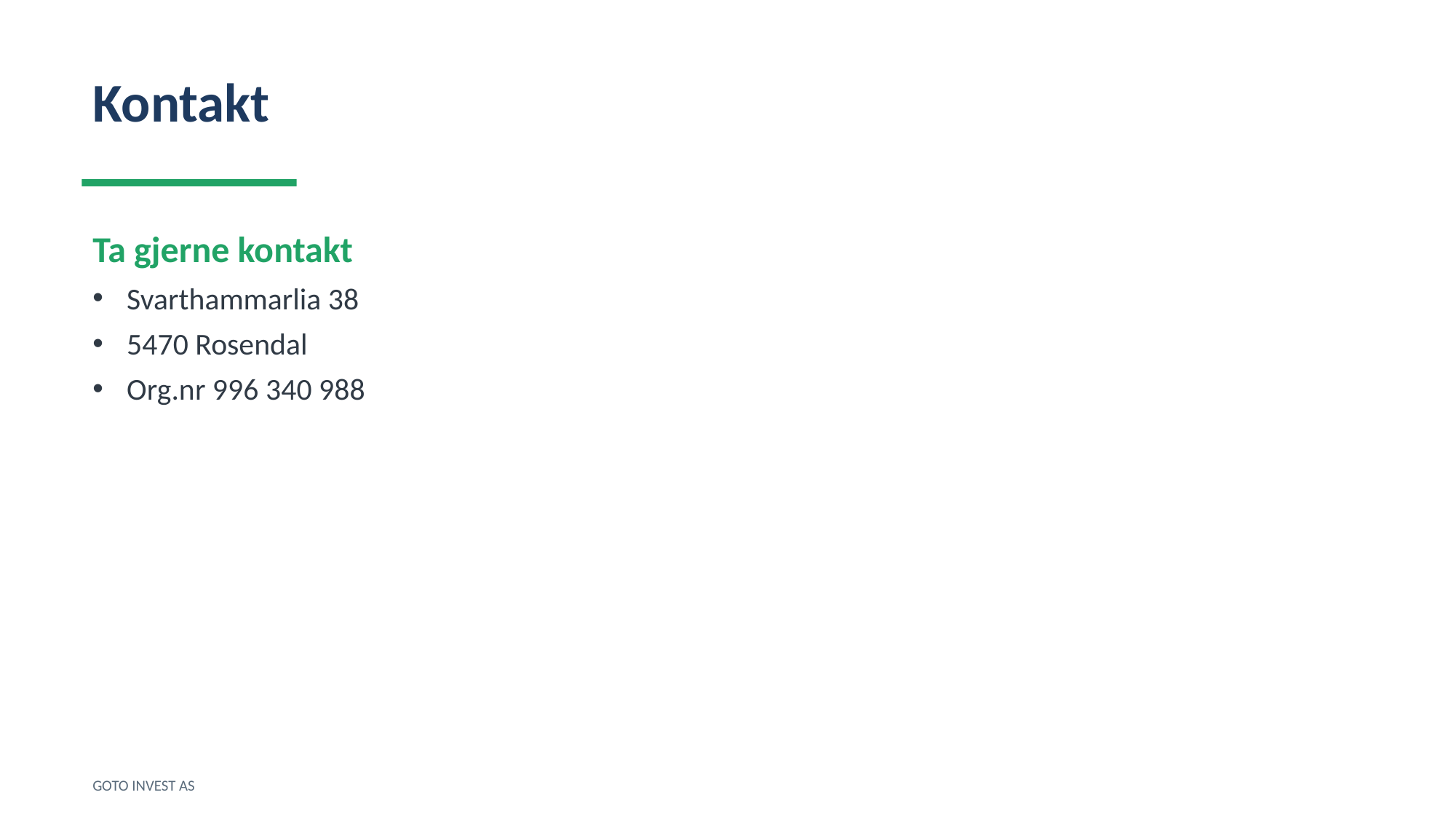

Kontakt

Ta gjerne kontakt
Svarthammarlia 38
5470 Rosendal
Org.nr 996 340 988
GOTO INVEST AS